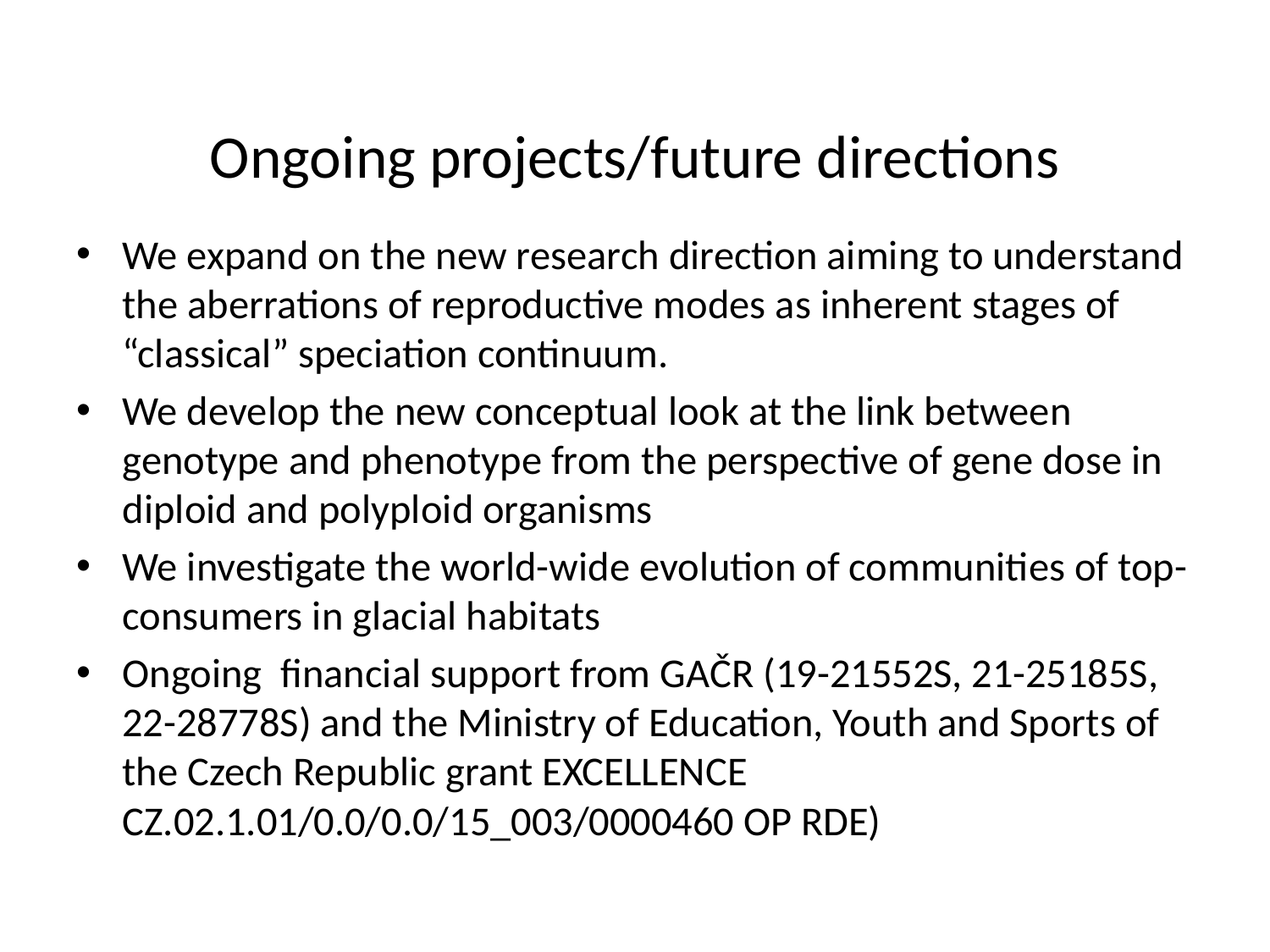

# Ongoing projects/future directions
We expand on the new research direction aiming to understand the aberrations of reproductive modes as inherent stages of “classical” speciation continuum.
We develop the new conceptual look at the link between genotype and phenotype from the perspective of gene dose in diploid and polyploid organisms
We investigate the world-wide evolution of communities of top-consumers in glacial habitats
Ongoing  financial support from GAČR (19-21552S, 21-25185S, 22-28778S) and the Ministry of Education, Youth and Sports of the Czech Republic grant EXCELLENCE CZ.02.1.01/0.0/0.0/15_003/0000460 OP RDE)